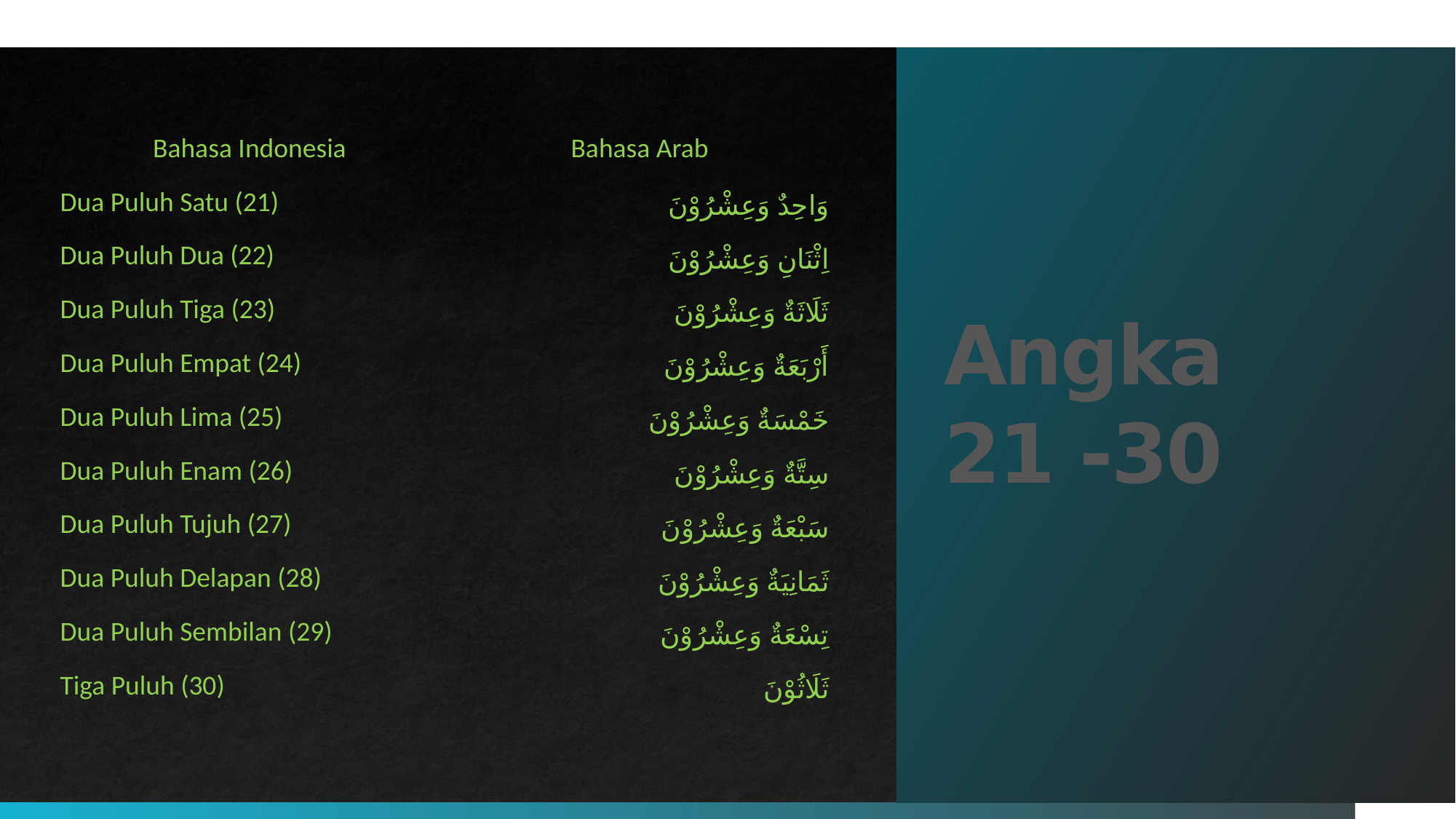

# Angka 21 -30

| Bahasa Indonesia | Bahasa Arab |
| --- | --- |
| Dua Puluh Satu (21) | وَاحِدٌ وَعِشْرُوْنَ |
| Dua Puluh Dua (22) | اِثْنَانِ وَعِشْرُوْنَ |
| Dua Puluh Tiga (23) | ثَلَاثَةٌ وَعِشْرُوْنَ |
| Dua Puluh Empat (24) | أَرْبَعَةٌ وَعِشْرُوْنَ |
| Dua Puluh Lima (25) | خَمْسَةٌ وَعِشْرُوْنَ |
| Dua Puluh Enam (26) | سِتَّةٌ وَعِشْرُوْنَ |
| Dua Puluh Tujuh (27) | سَبْعَةٌ وَعِشْرُوْنَ |
| Dua Puluh Delapan (28) | ثَمَانِيَةٌ وَعِشْرُوْنَ |
| Dua Puluh Sembilan (29) | تِسْعَةٌ وَعِشْرُوْنَ |
| Tiga Puluh (30) | ثَلَاثُوْنَ |